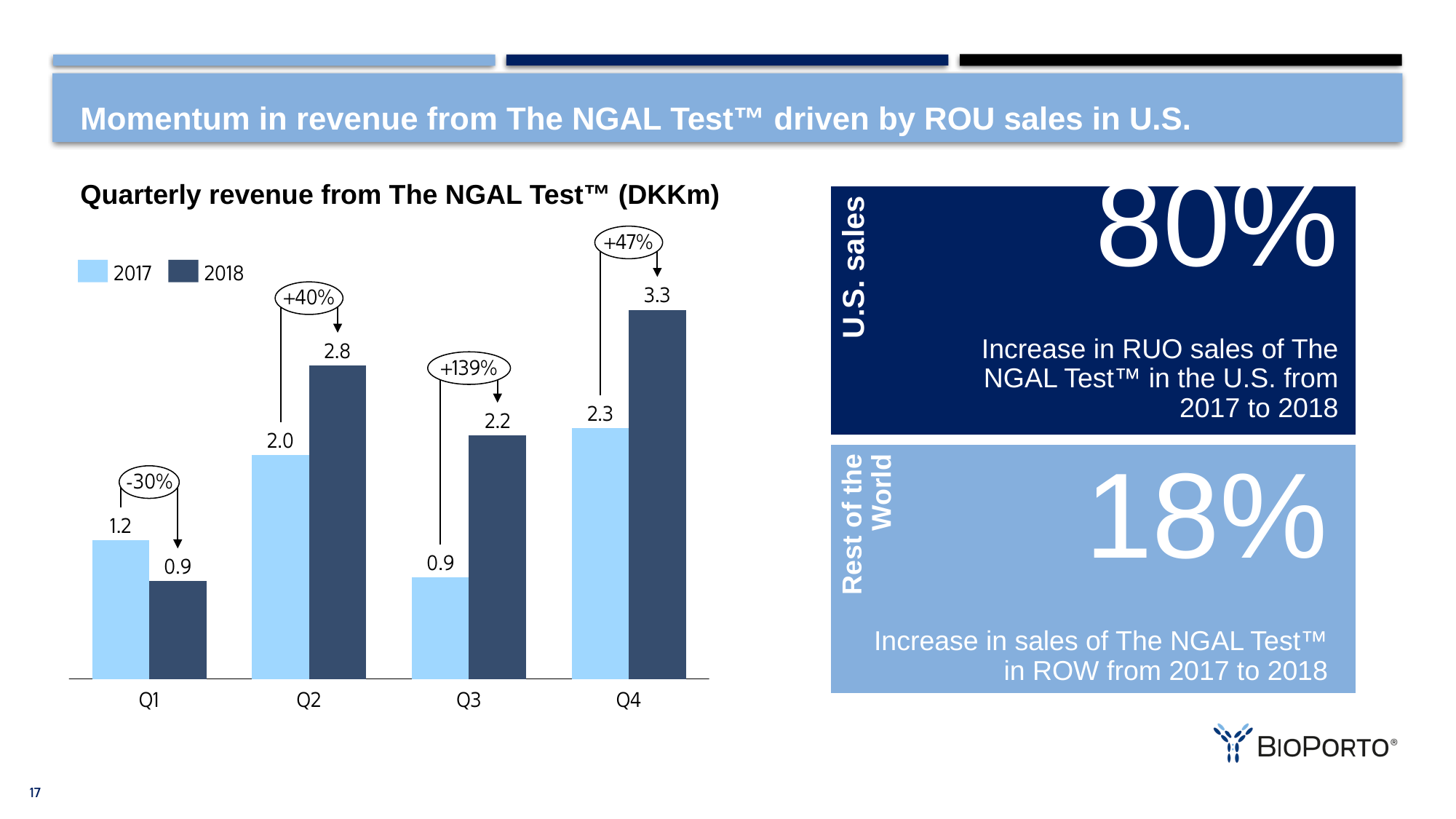

# Momentum in revenue from The NGAL Test™ driven by ROU sales in U.S.
Quarterly revenue from The NGAL Test™ (DKKm)

80%
Increase in RUO sales of The NGAL Test™ in the U.S. from 2017 to 2018
U.S. sales
+47%
2017
2018

3.3
+40%

### Chart

| Category |  |  |
|---|---|---|
2.8
+139%
2.3
2.2
2.0
18%
Increase in sales of The NGAL Test™ in ROW from 2017 to 2018
Rest of the World
-30%
1.2
0.9
0.9
Q1
Q2
Q3
Q4